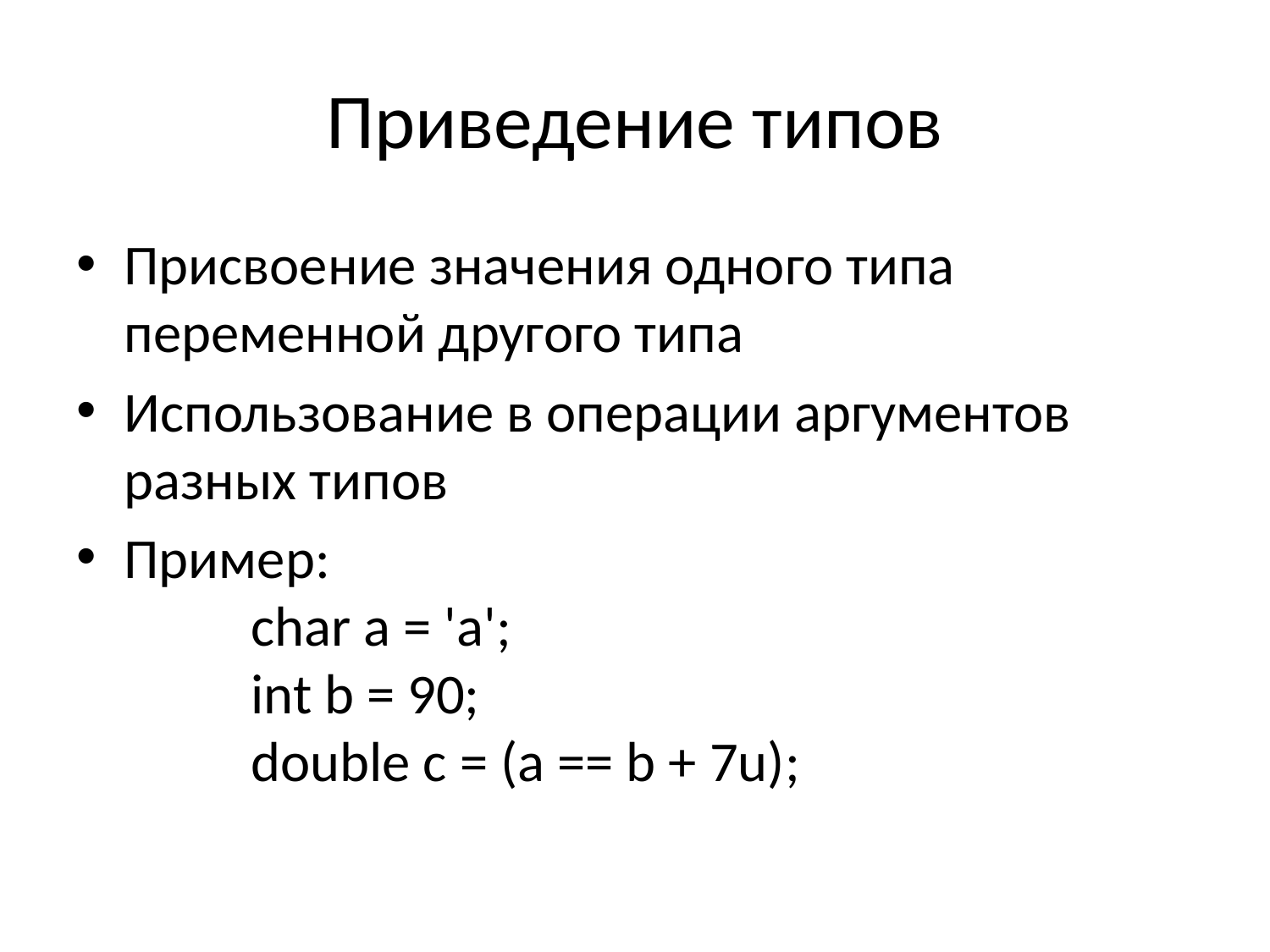

# Приведение типов
Присвоение значения одного типа переменной другого типа
Использование в операции аргументов разных типов
Пример:
	char a = 'a';
	int b = 90;
	double c = (a == b + 7u);